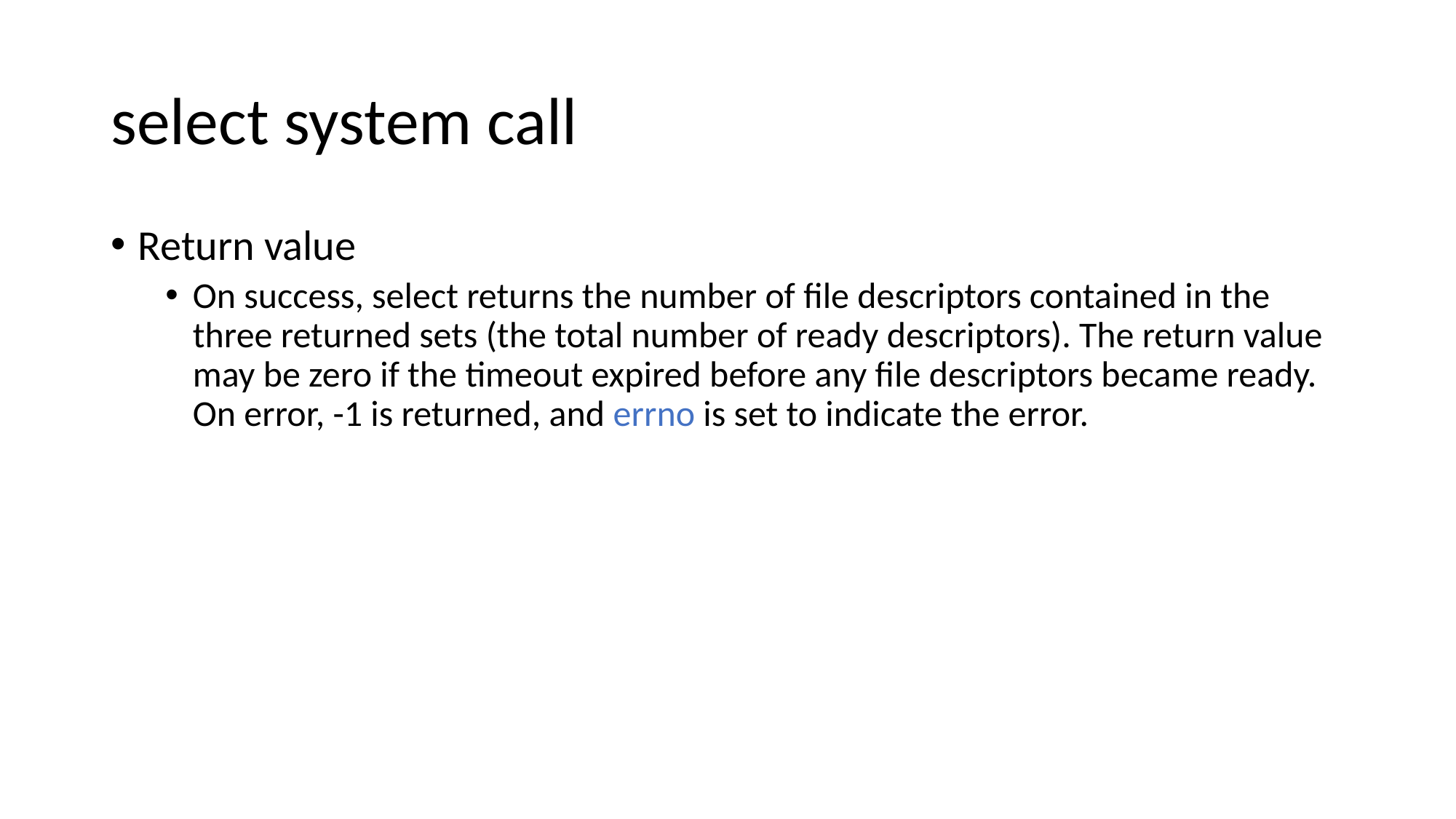

# select system call
Return value
On success, select returns the number of file descriptors contained in the three returned sets (the total number of ready descriptors). The return value may be zero if the timeout expired before any file descriptors became ready. On error, -1 is returned, and errno is set to indicate the error.